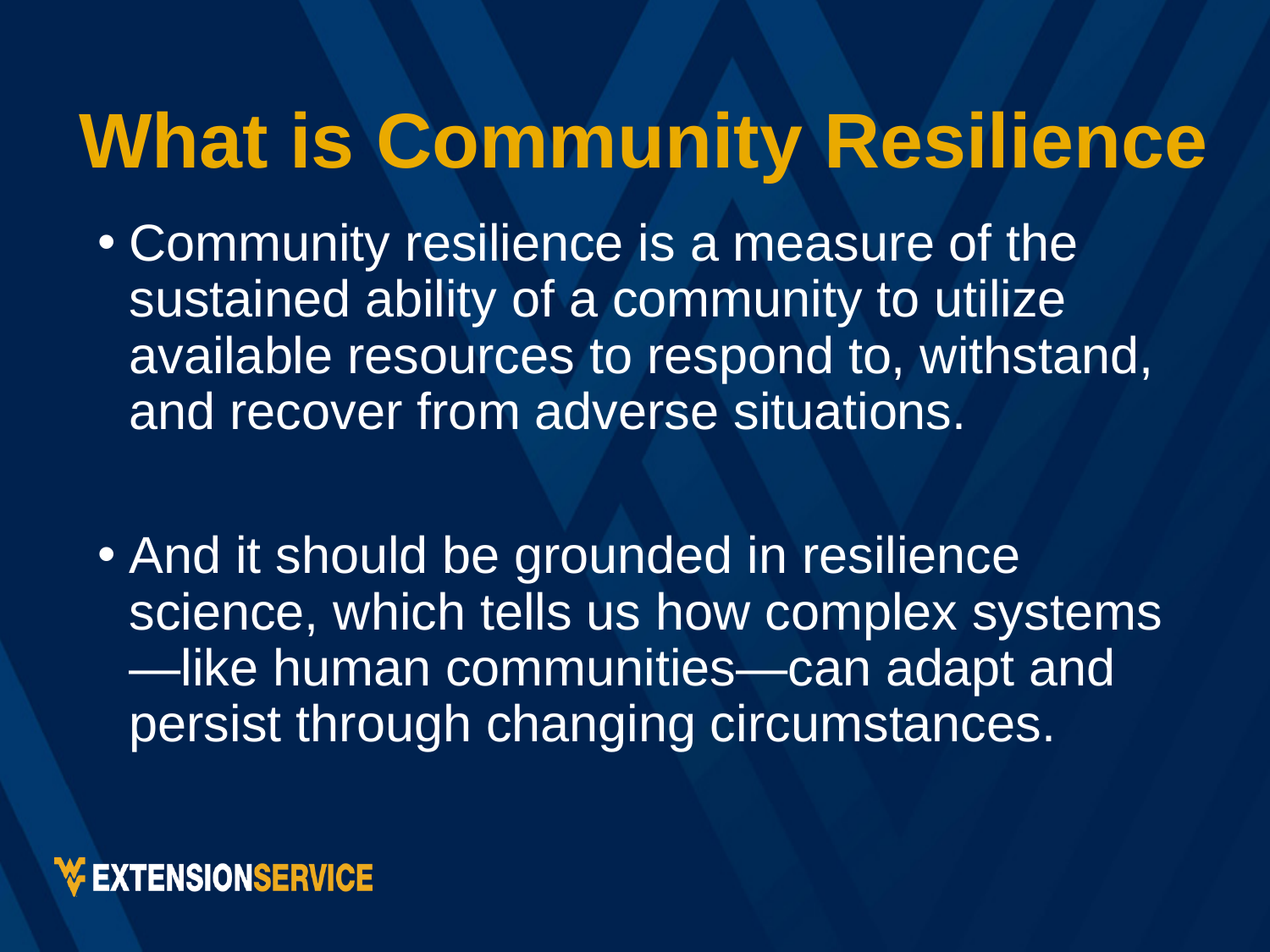

# What is Community Resilience
Community resilience is a measure of the sustained ability of a community to utilize available resources to respond to, withstand, and recover from adverse situations.

And it should be grounded in resilience science, which tells us how complex systems—like human communities—can adapt and persist through changing circumstances.